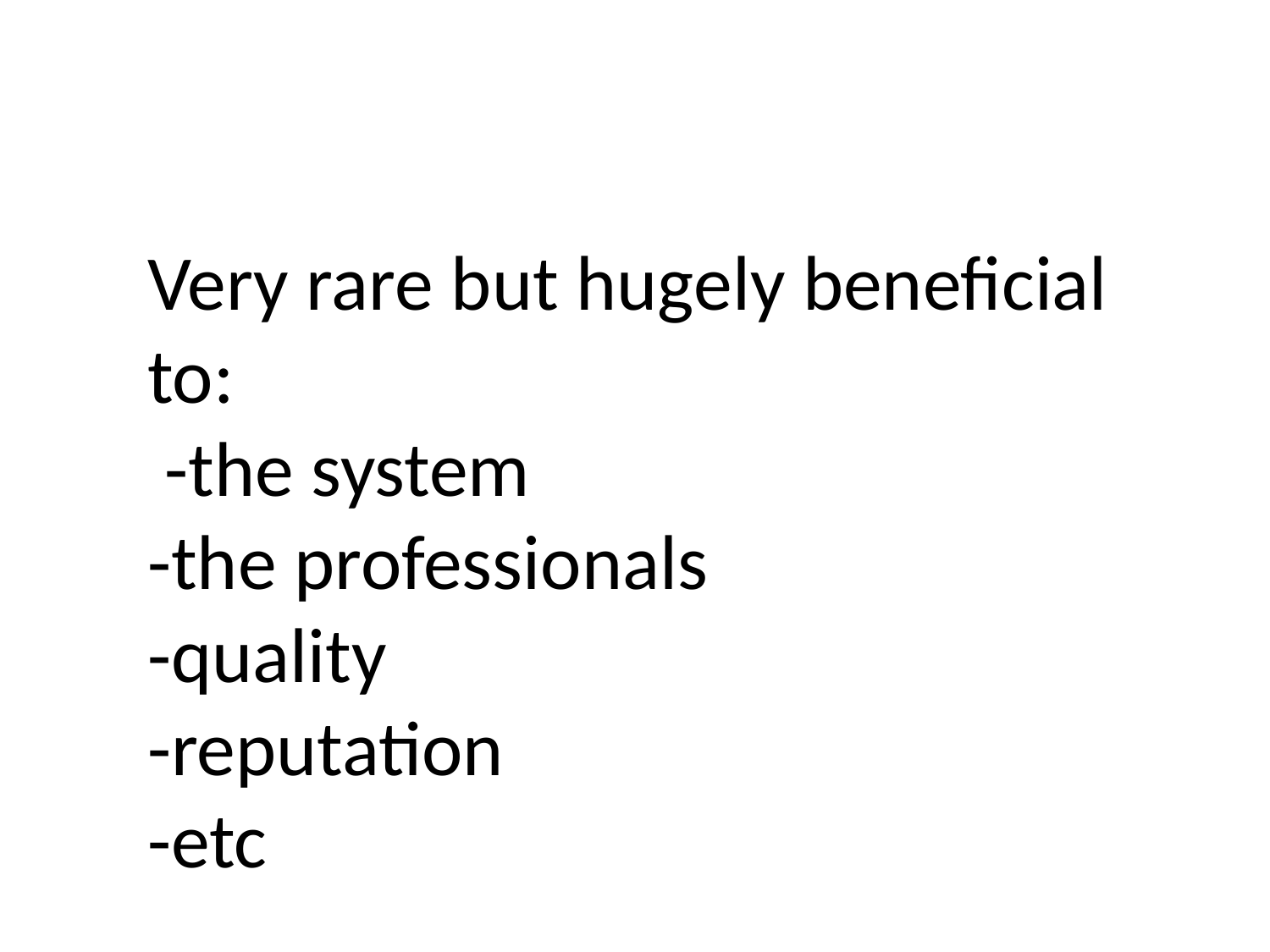

Very rare but hugely beneficial to:
 -the system
-the professionals
-quality
-reputation
-etc